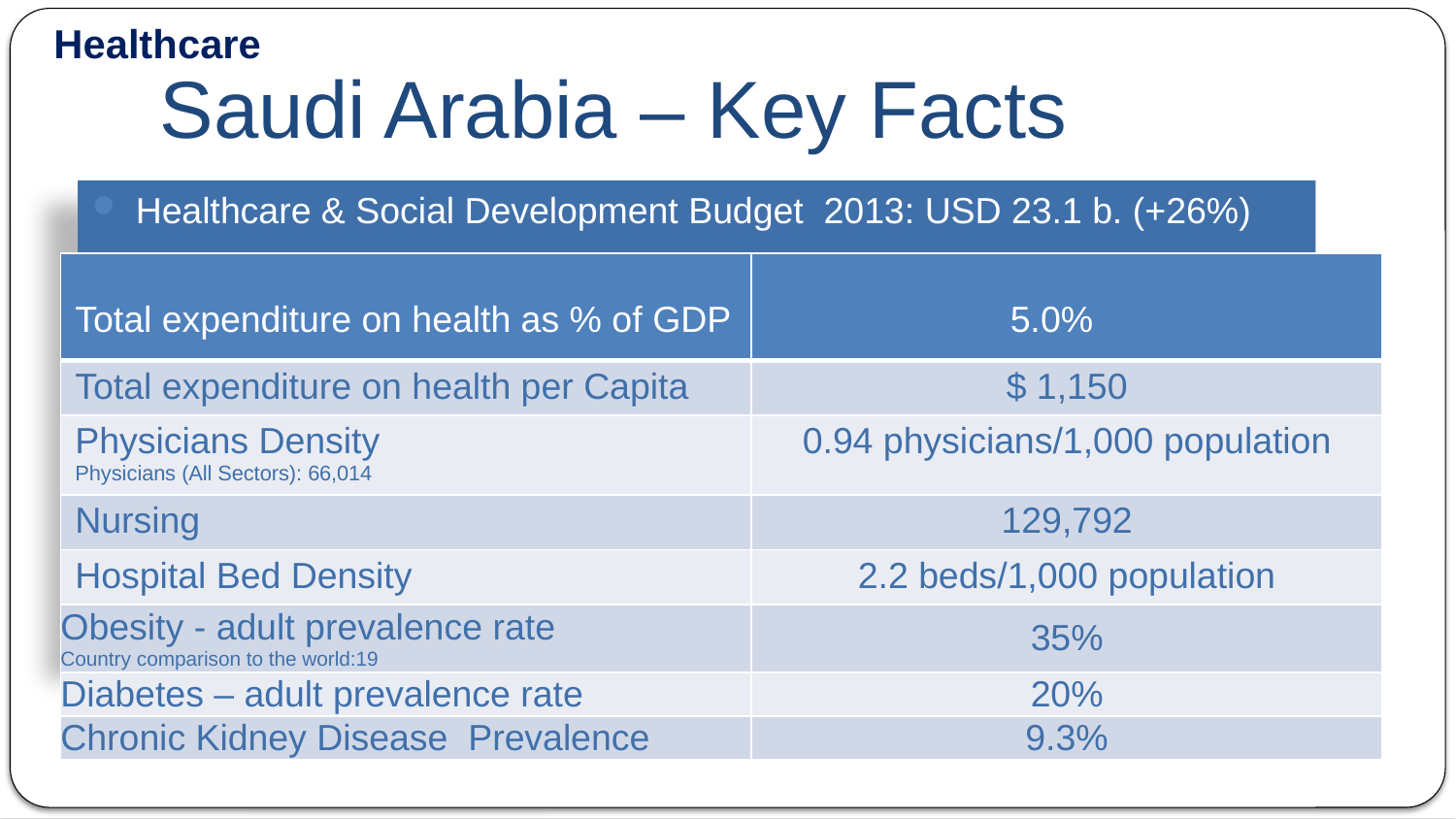

Healthcare

# Saudi Arabia – Key Facts
Healthcare & Social Development Budget  2013: USD 23.1 b. (+26%)
| Total expenditure on health as % of GDP | 5.0% |
| --- | --- |
| Total expenditure on health per Capita | $ 1,150 |
| Physicians Density Physicians (All Sectors): 66,014 | 0.94 physicians/1,000 population |
| Nursing | 129,792 |
| Hospital Bed Density | 2.2 beds/1,000 population |
| Obesity - adult prevalence rate Country comparison to the world:19 | 35% |
| Diabetes – adult prevalence rate | 20% |
| Chronic Kidney Disease Prevalence | 9.3% |